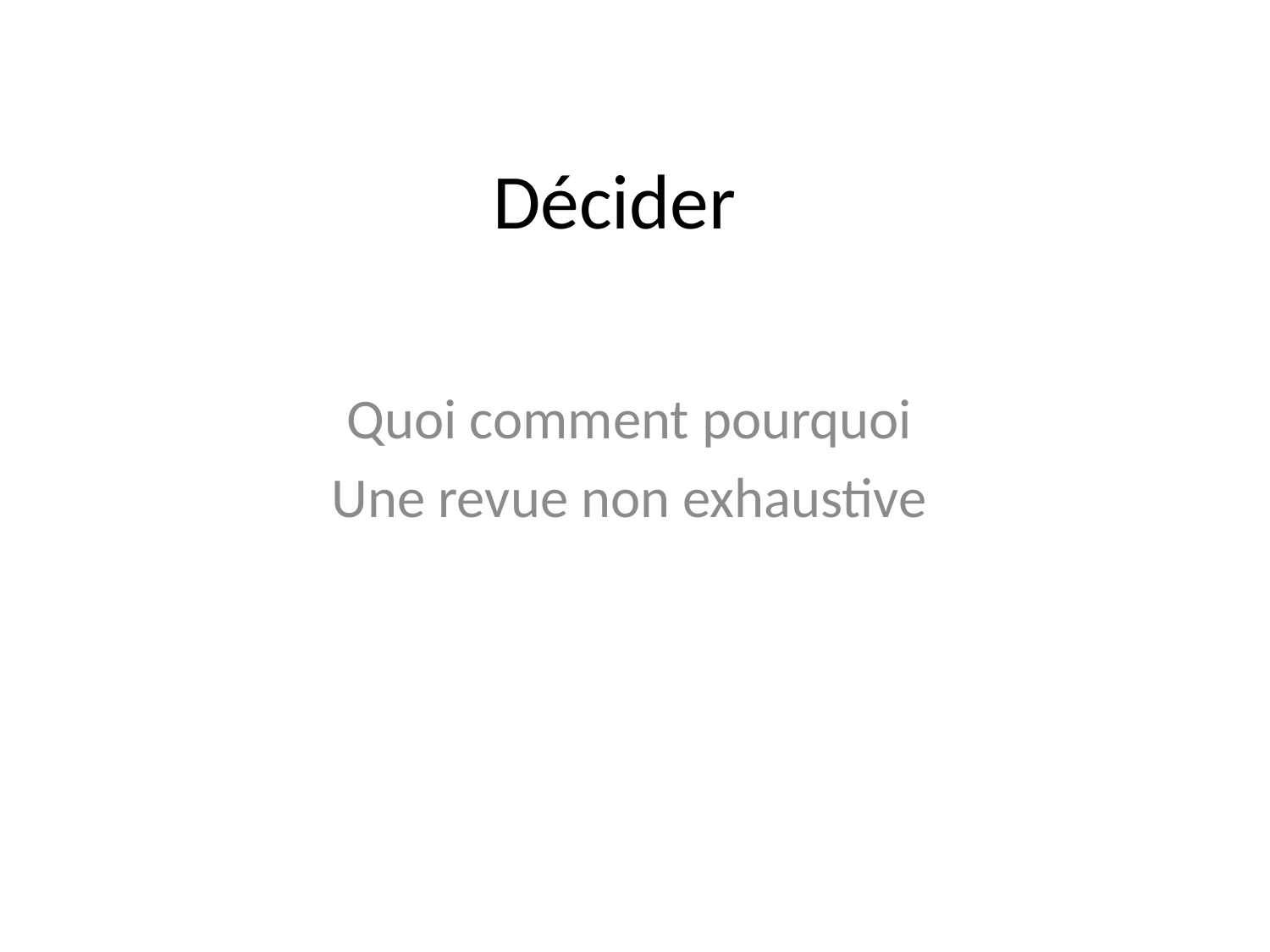

# Décider
Quoi comment pourquoi
Une revue non exhaustive